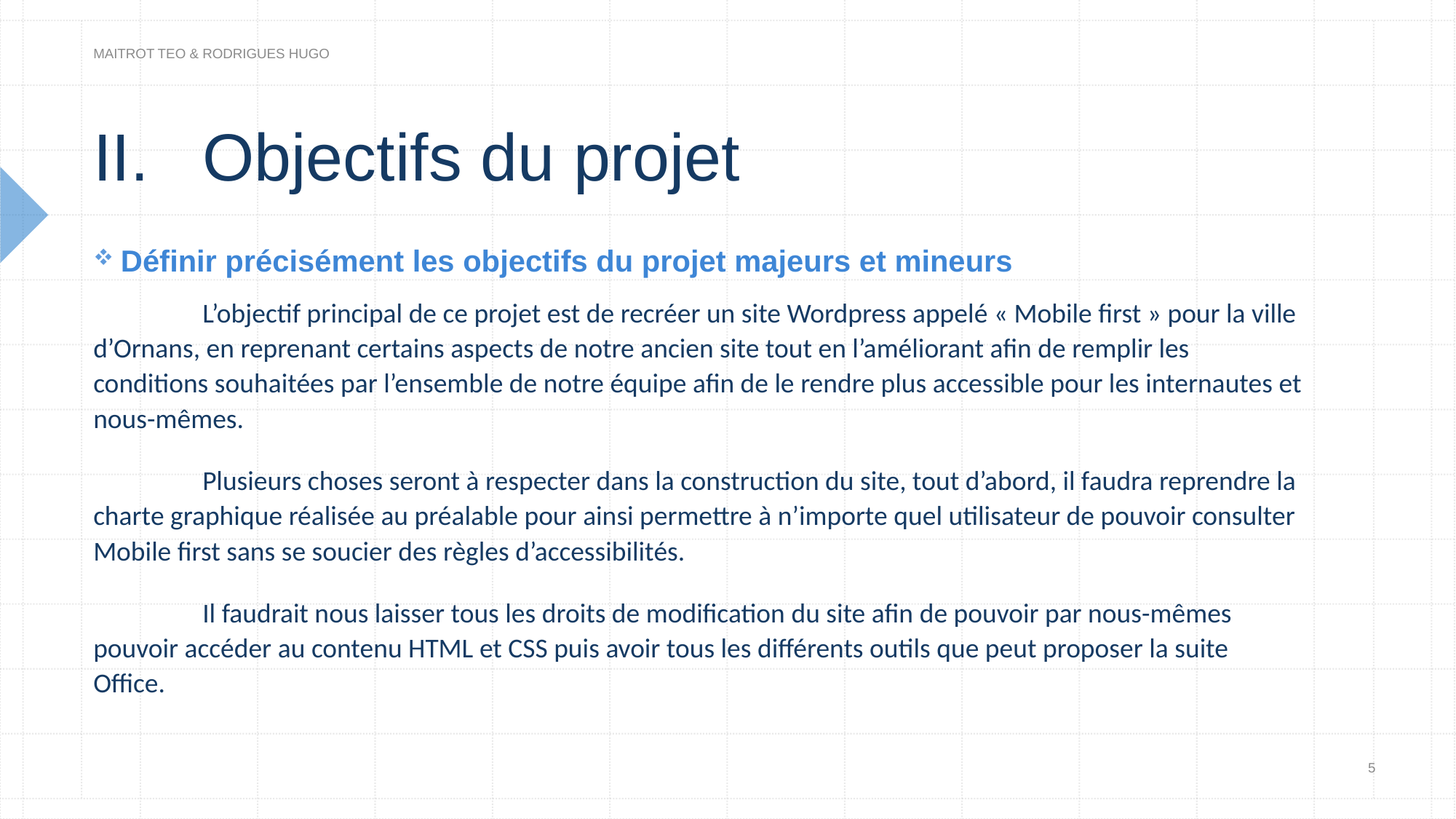

# II.	Objectifs du projet
MAITROT TEO & RODRIGUES HUGO
Définir précisément les objectifs du projet majeurs et mineurs
	L’objectif principal de ce projet est de recréer un site Wordpress appelé « Mobile first » pour la ville d’Ornans, en reprenant certains aspects de notre ancien site tout en l’améliorant afin de remplir les conditions souhaitées par l’ensemble de notre équipe afin de le rendre plus accessible pour les internautes et nous-mêmes.
	Plusieurs choses seront à respecter dans la construction du site, tout d’abord, il faudra reprendre la charte graphique réalisée au préalable pour ainsi permettre à n’importe quel utilisateur de pouvoir consulter Mobile first sans se soucier des règles d’accessibilités.
	Il faudrait nous laisser tous les droits de modification du site afin de pouvoir par nous-mêmes pouvoir accéder au contenu HTML et CSS puis avoir tous les différents outils que peut proposer la suite Office.
5